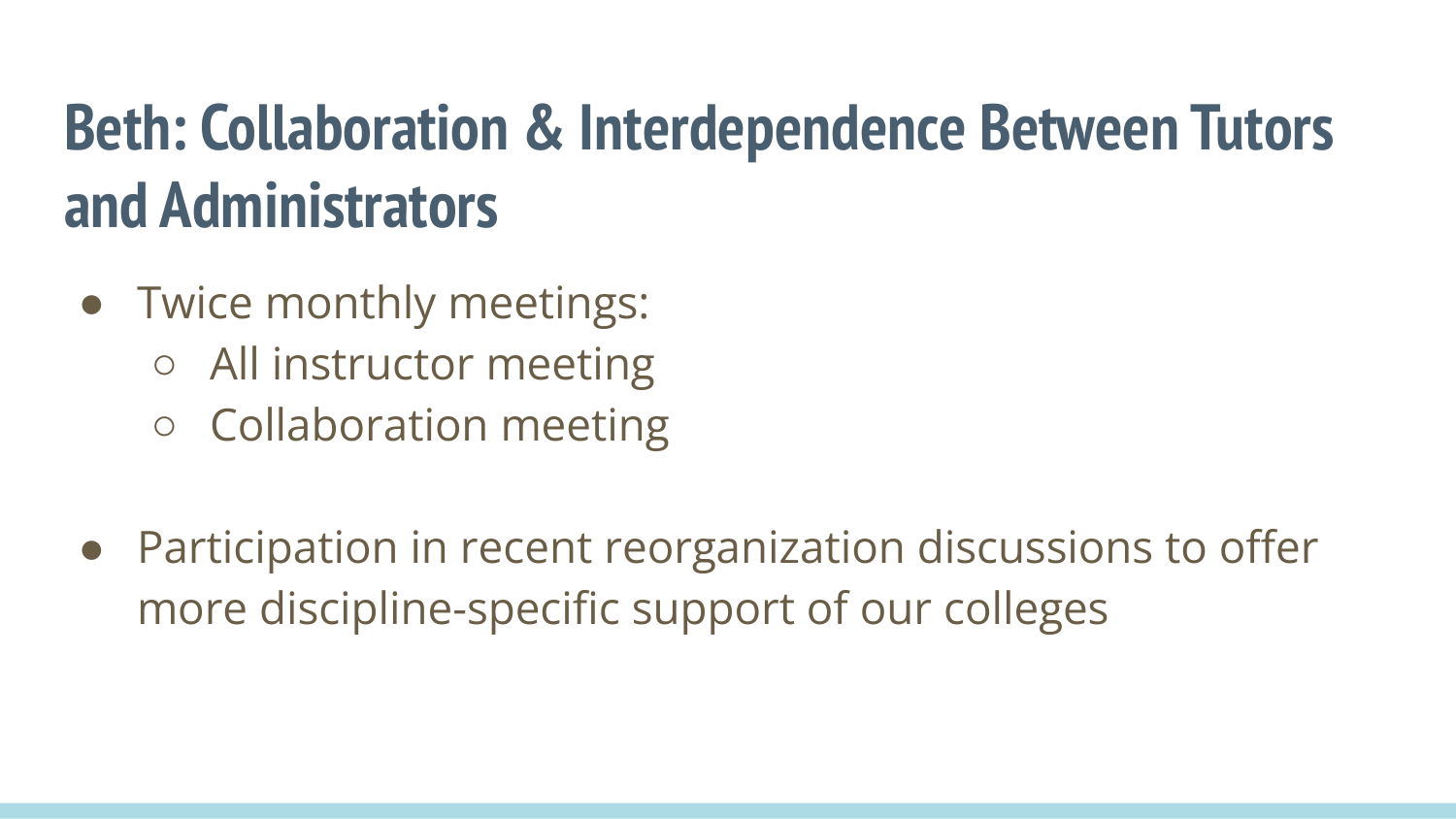

# Beth: Collaboration & Interdependence Between Tutors and Administrators
Twice monthly meetings:
All instructor meeting
Collaboration meeting

Participation in recent reorganization discussions to offer more discipline-specific support of our colleges